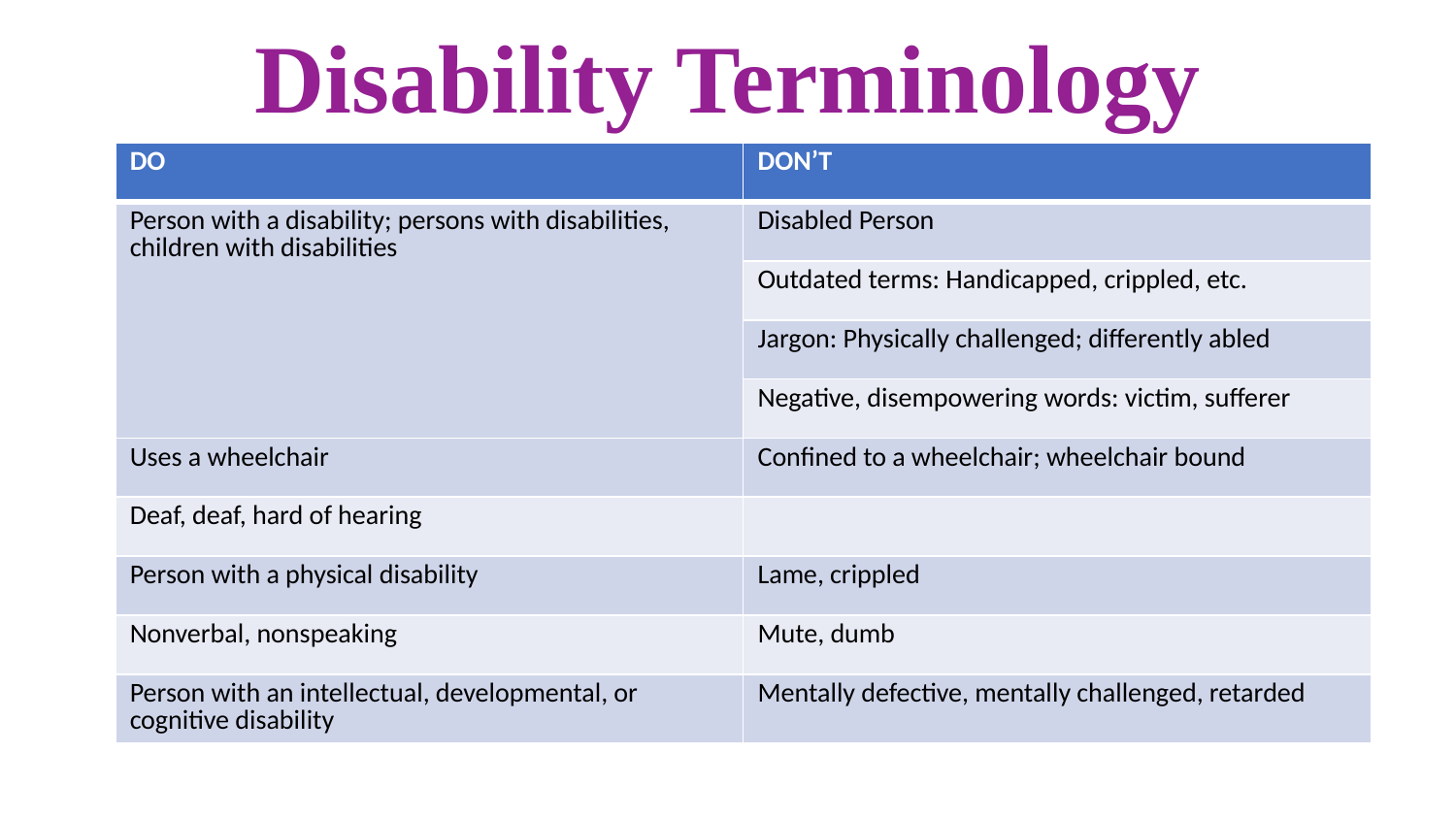

Disability Terminology
| DO | DON’T |
| --- | --- |
| Person with a disability; persons with disabilities, children with disabilities | Disabled Person |
|  | Outdated terms: Handicapped, crippled, etc. |
|  | Jargon: Physically challenged; differently abled |
|  | Negative, disempowering words: victim, sufferer |
| Uses a wheelchair | Confined to a wheelchair; wheelchair bound |
| Deaf, deaf, hard of hearing |  |
| Person with a physical disability | Lame, crippled |
| Nonverbal, nonspeaking | Mute, dumb |
| Person with an intellectual, developmental, or cognitive disability | Mentally defective, mentally challenged, retarded |